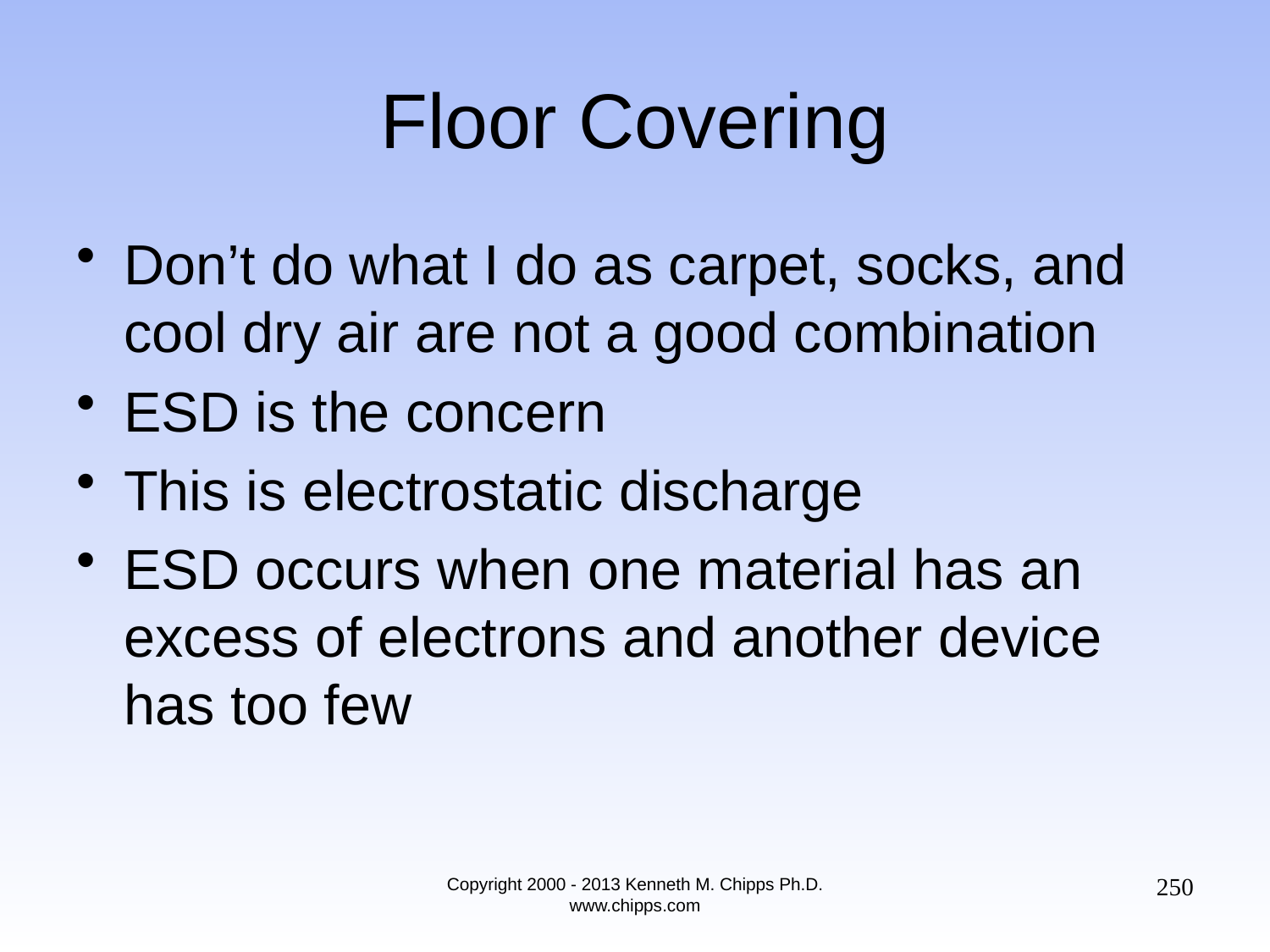

# Floor Covering
Don’t do what I do as carpet, socks, and cool dry air are not a good combination
ESD is the concern
This is electrostatic discharge
ESD occurs when one material has an excess of electrons and another device has too few
250
Copyright 2000 - 2013 Kenneth M. Chipps Ph.D. www.chipps.com